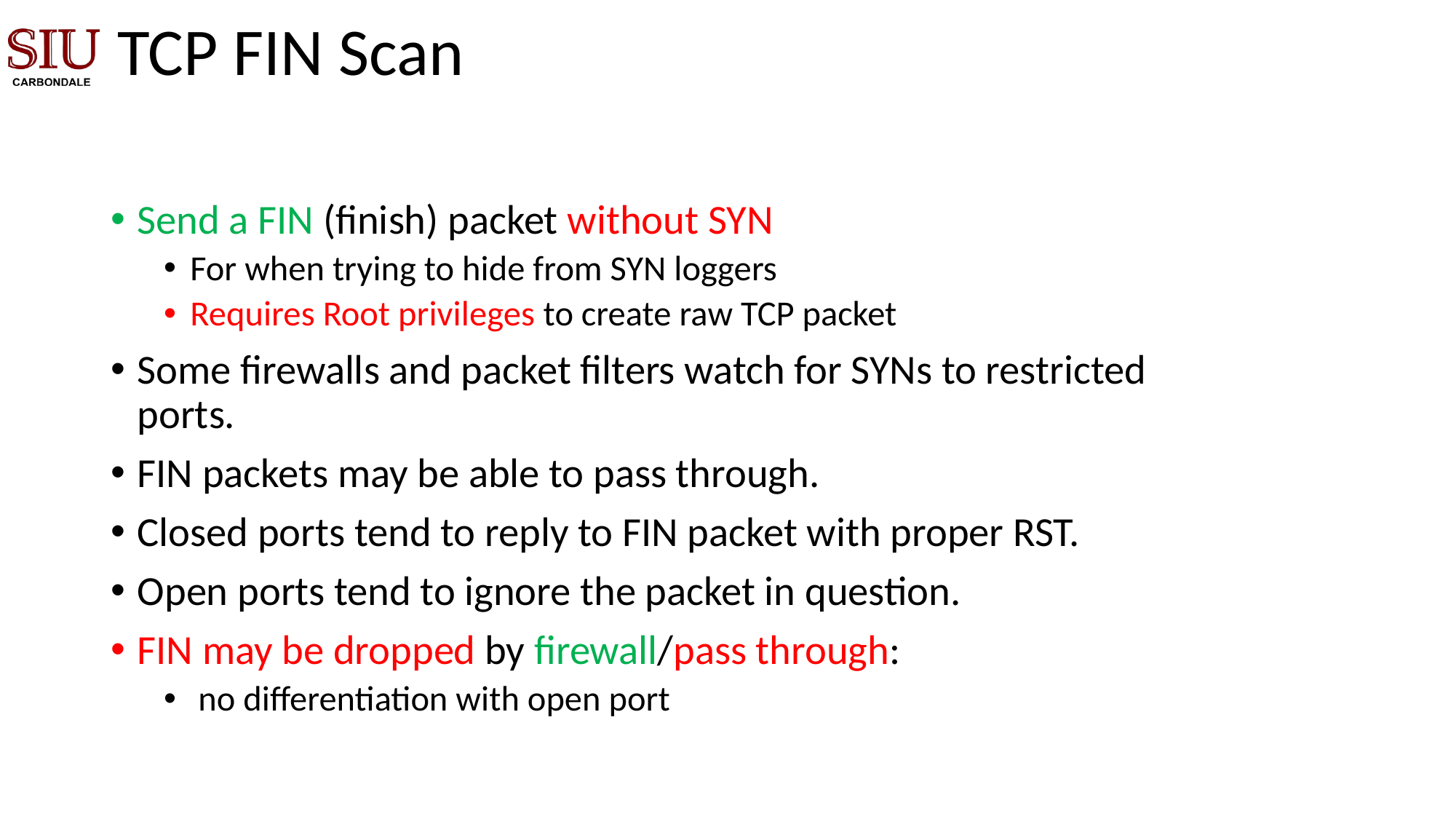

TCP FIN Scan
Send a FIN (finish) packet without SYN
For when trying to hide from SYN loggers
Requires Root privileges to create raw TCP packet
Some firewalls and packet filters watch for SYNs to restricted ports.
FIN packets may be able to pass through.
Closed ports tend to reply to FIN packet with proper RST.
Open ports tend to ignore the packet in question.
FIN may be dropped by firewall/pass through:
 no differentiation with open port